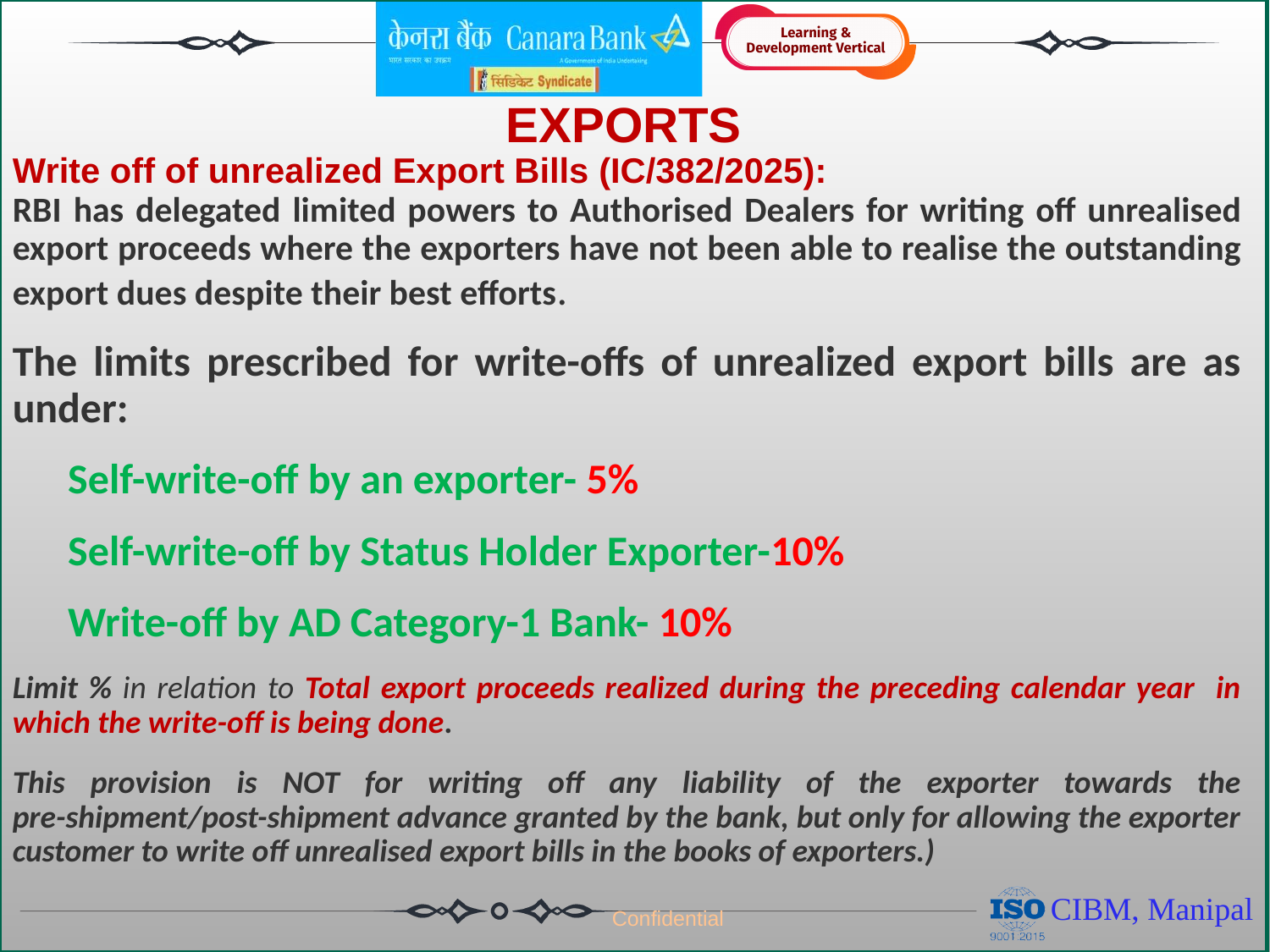

# EXPORTS
Write off of unrealized Export Bills (IC/382/2025):
RBI has delegated limited powers to Authorised Dealers for writing off unrealised export proceeds where the exporters have not been able to realise the outstanding export dues despite their best efforts.
The limits prescribed for write-offs of unrealized export bills are as under:
Self-write-off by an exporter- 5%
Self-write-off by Status Holder Exporter-10%
Write-off by AD Category-1 Bank- 10%
Limit % in relation to Total export proceeds realized during the preceding calendar year  in which the write-off is being done.
This provision is NOT for writing off any liability of the exporter towards the pre-shipment/post-shipment advance granted by the bank, but only for allowing the exporter customer to write off unrealised export bills in the books of exporters.)

Confidential